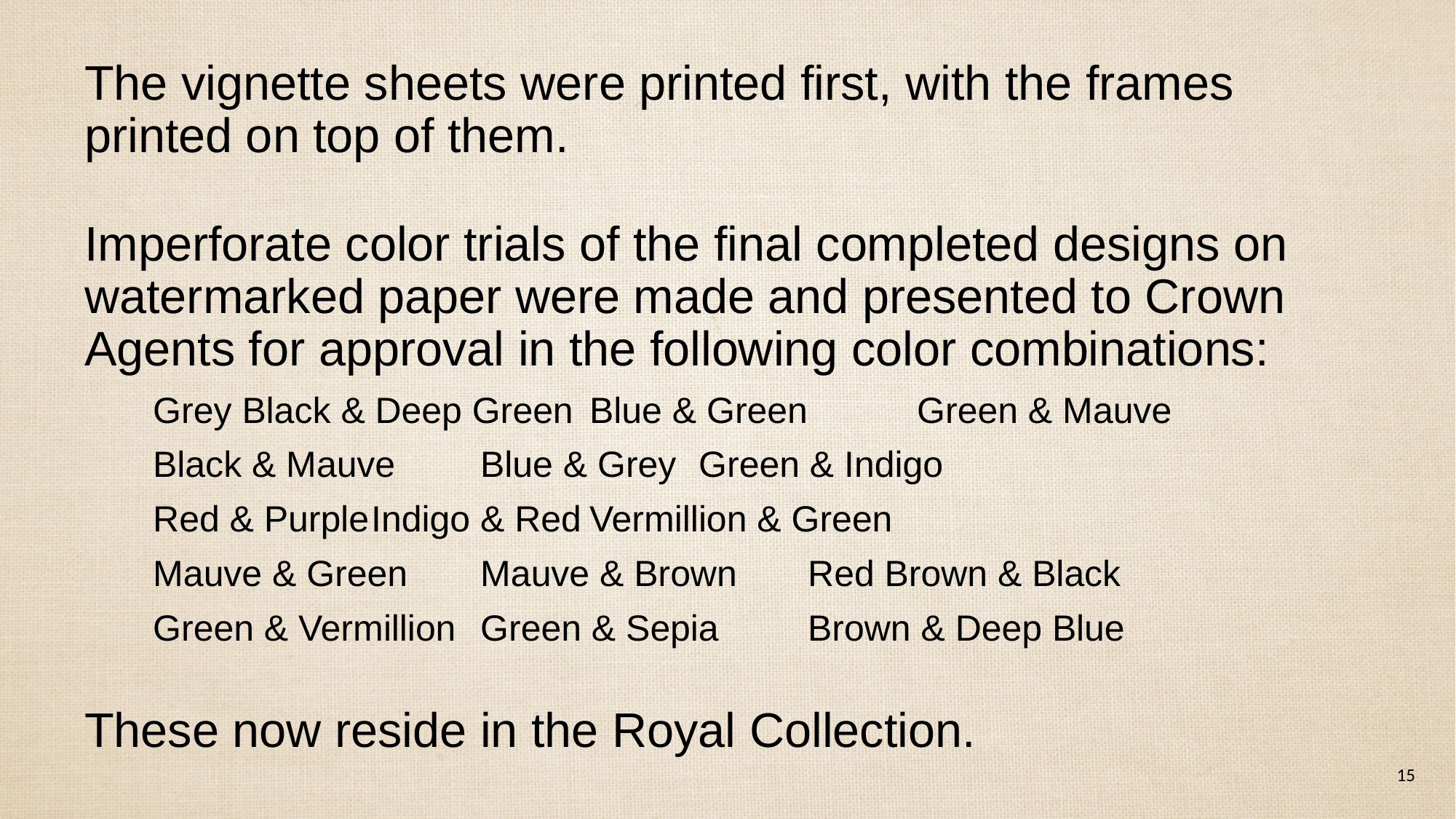

The vignette sheets were printed first, with the frames printed on top of them.

Imperforate color trials of the final completed designs on watermarked paper were made and presented to Crown Agents for approval in the following color combinations:
	Grey Black & Deep Green	Blue & Green	Green & Mauve
	Black & Mauve	Blue & Grey	Green & Indigo
	Red & Purple	Indigo & Red	Vermillion & Green
	Mauve & Green	Mauve & Brown	Red Brown & Black
	Green & Vermillion	Green & Sepia	Brown & Deep Blue

These now reside in the Royal Collection.

15